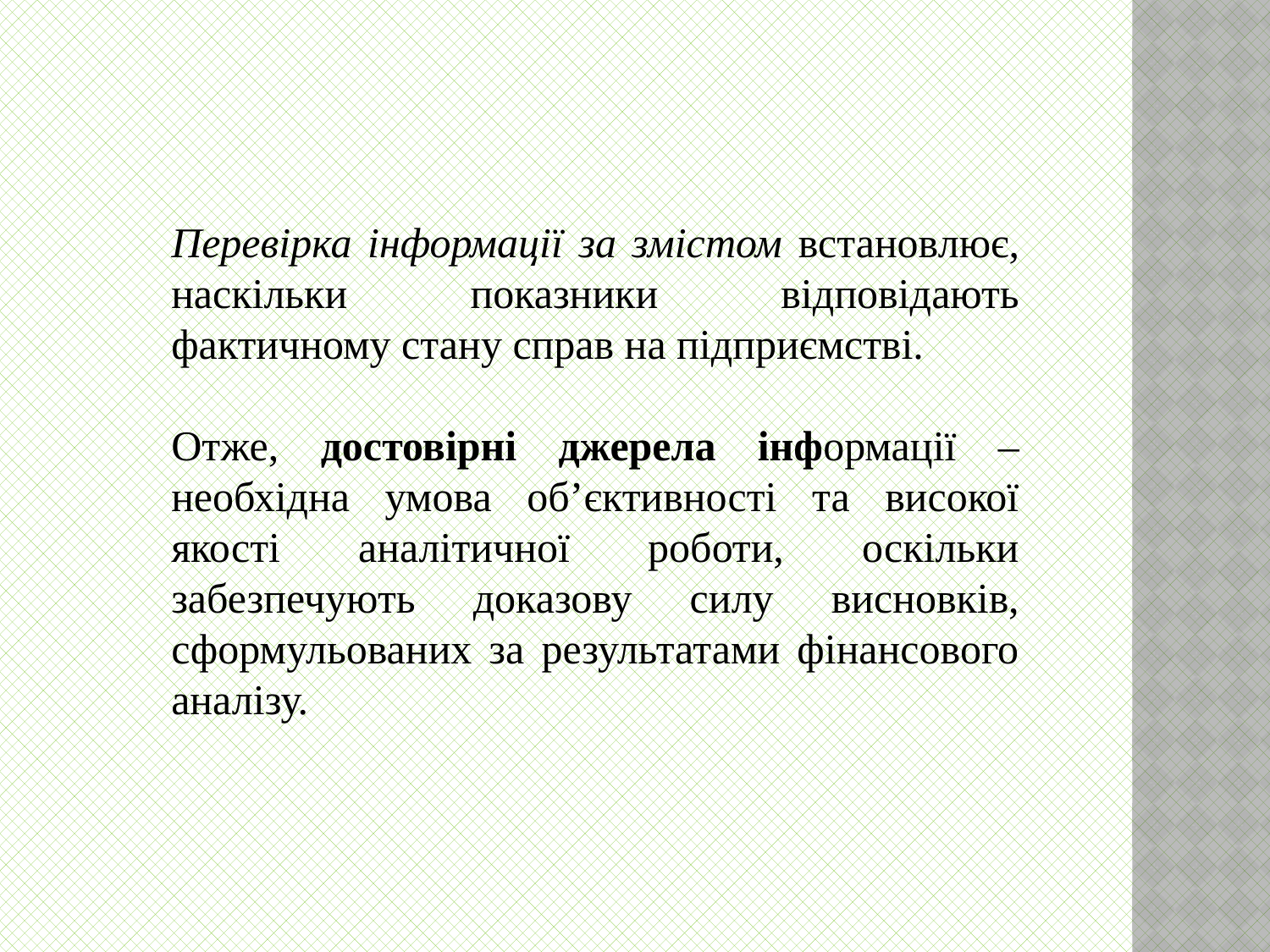

Перевірка інформації за змістом встановлює, наскільки показники відповідають фактичному стану справ на підприємстві.

Отже, достовірні джерела інформації – необхідна умова об’єктивності та високої якості аналітичної роботи, оскільки забезпечують доказову силу висновків, сформульованих за результатами фінансового аналізу.